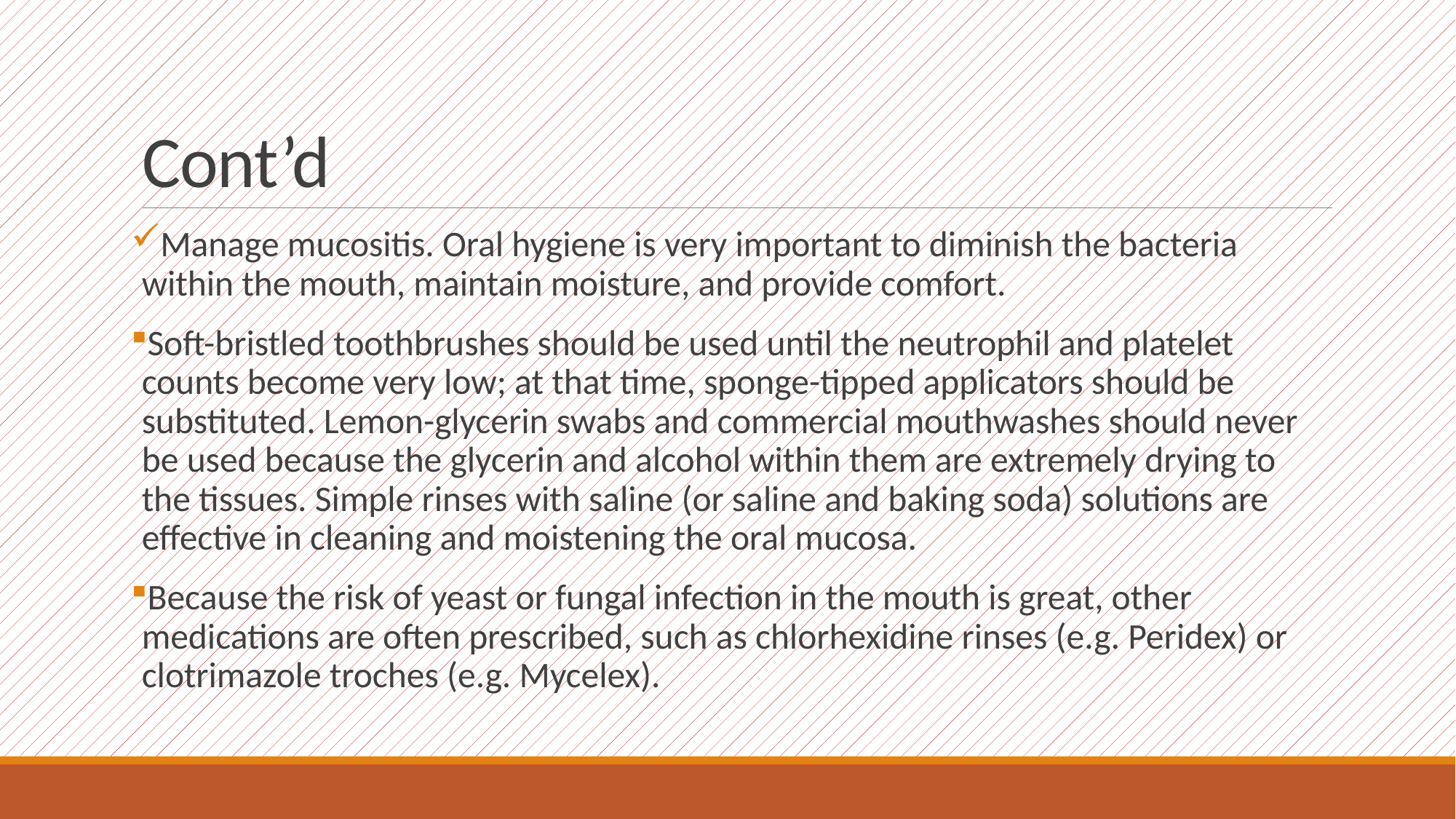

# Cont’d
Manage mucositis. Oral hygiene is very important to diminish the bacteria within the mouth, maintain moisture, and provide comfort.
Soft-bristled toothbrushes should be used until the neutrophil and platelet counts become very low; at that time, sponge-tipped applicators should be substituted. Lemon-glycerin swabs and commercial mouthwashes should never be used because the glycerin and alcohol within them are extremely drying to the tissues. Simple rinses with saline (or saline and baking soda) solutions are effective in cleaning and moistening the oral mucosa.
Because the risk of yeast or fungal infection in the mouth is great, other medications are often prescribed, such as chlorhexidine rinses (e.g. Peridex) or clotrimazole troches (e.g. Mycelex).